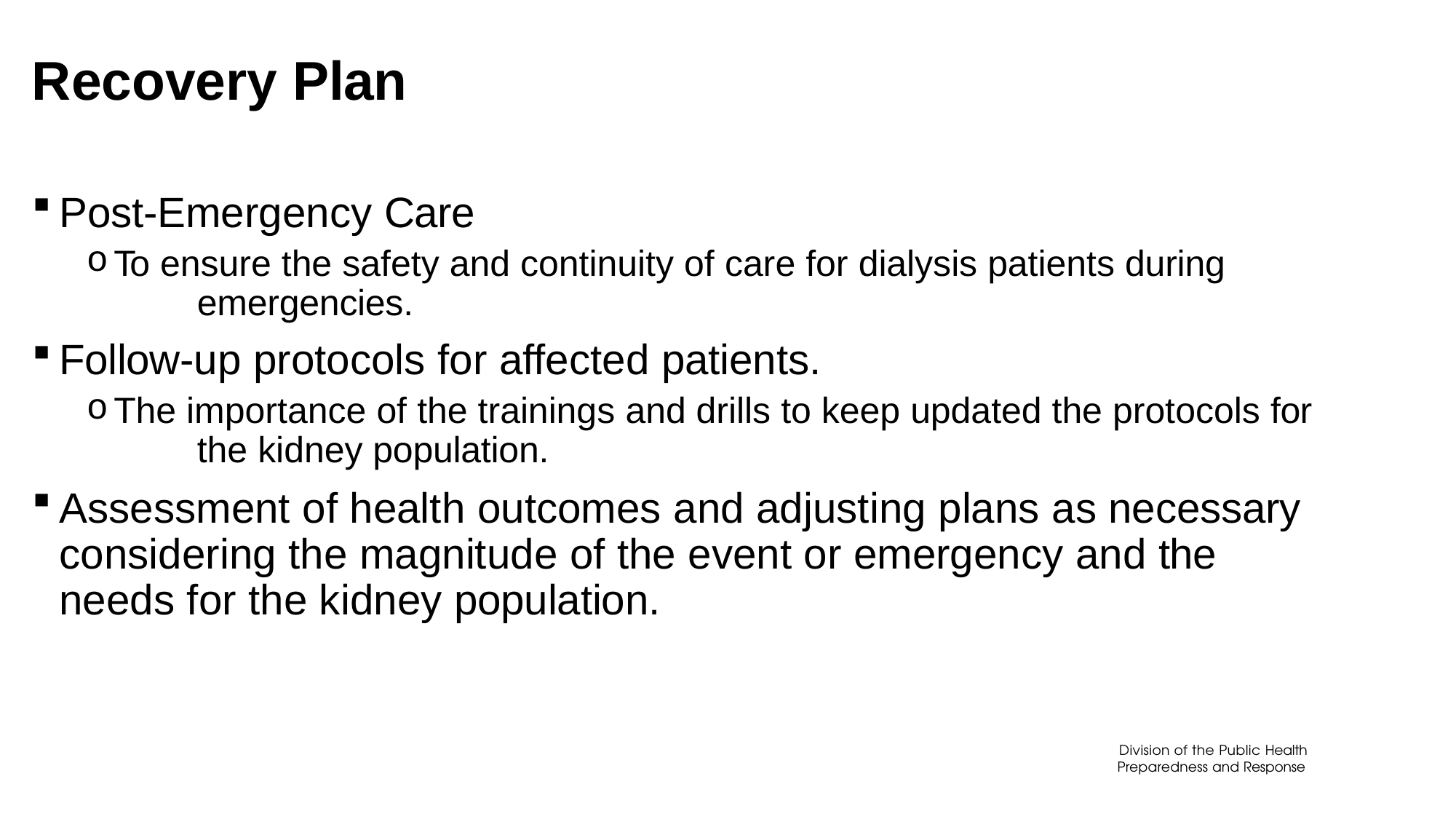

# Recovery Plan
Post-Emergency Care
To ensure the safety and continuity of care for dialysis patients during 	emergencies.
Follow-up protocols for affected patients.
The importance of the trainings and drills to keep updated the protocols for 	the kidney population.
Assessment of health outcomes and adjusting plans as necessary considering the magnitude of the event or emergency and the needs for the kidney population.
Division of the Public Health Preparedness and Response